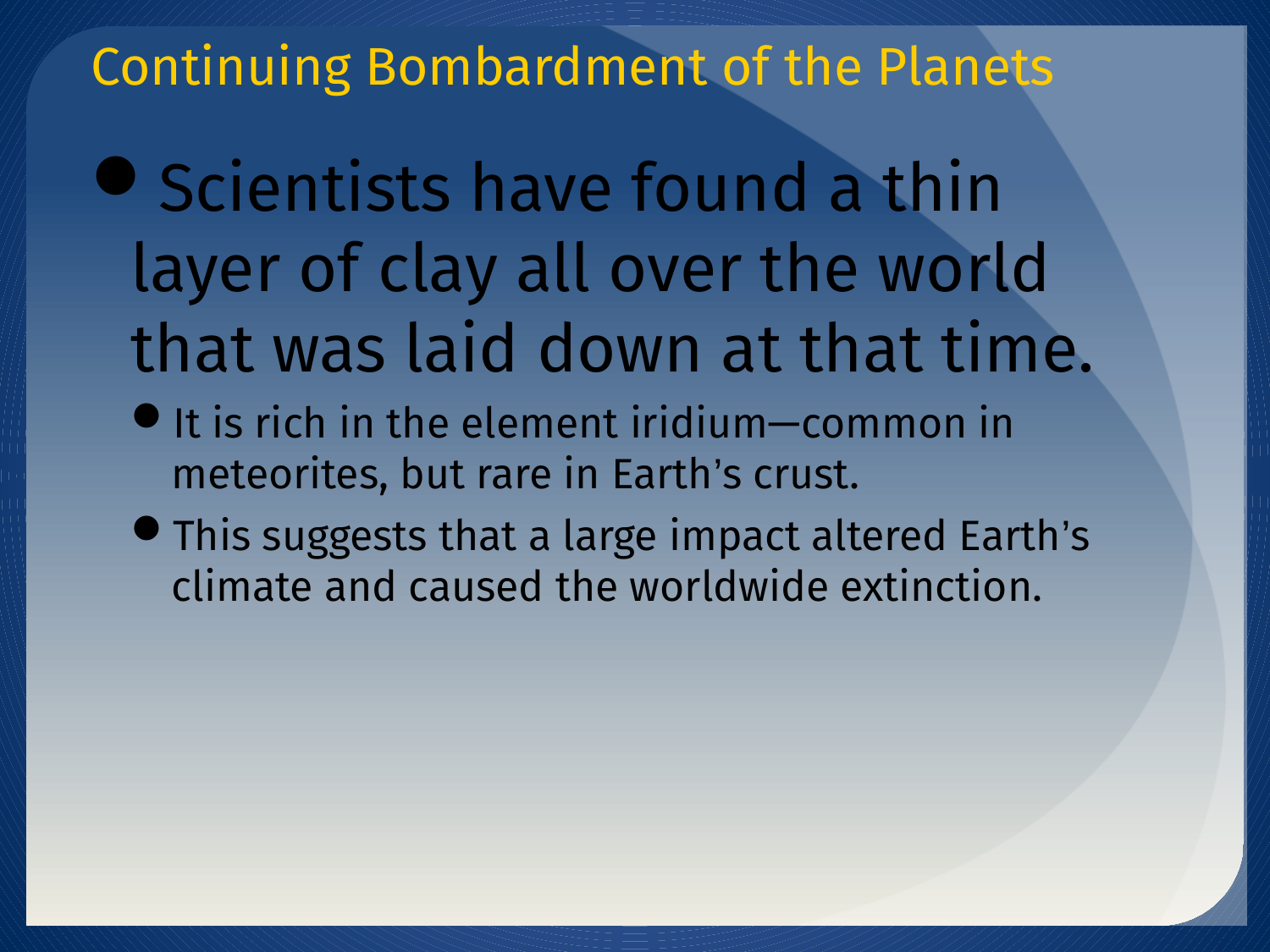

Continuing Bombardment of the Planets
Scientists have found a thin layer of clay all over the world that was laid down at that time.
It is rich in the element iridium—common in meteorites, but rare in Earth’s crust.
This suggests that a large impact altered Earth’s climate and caused the worldwide extinction.